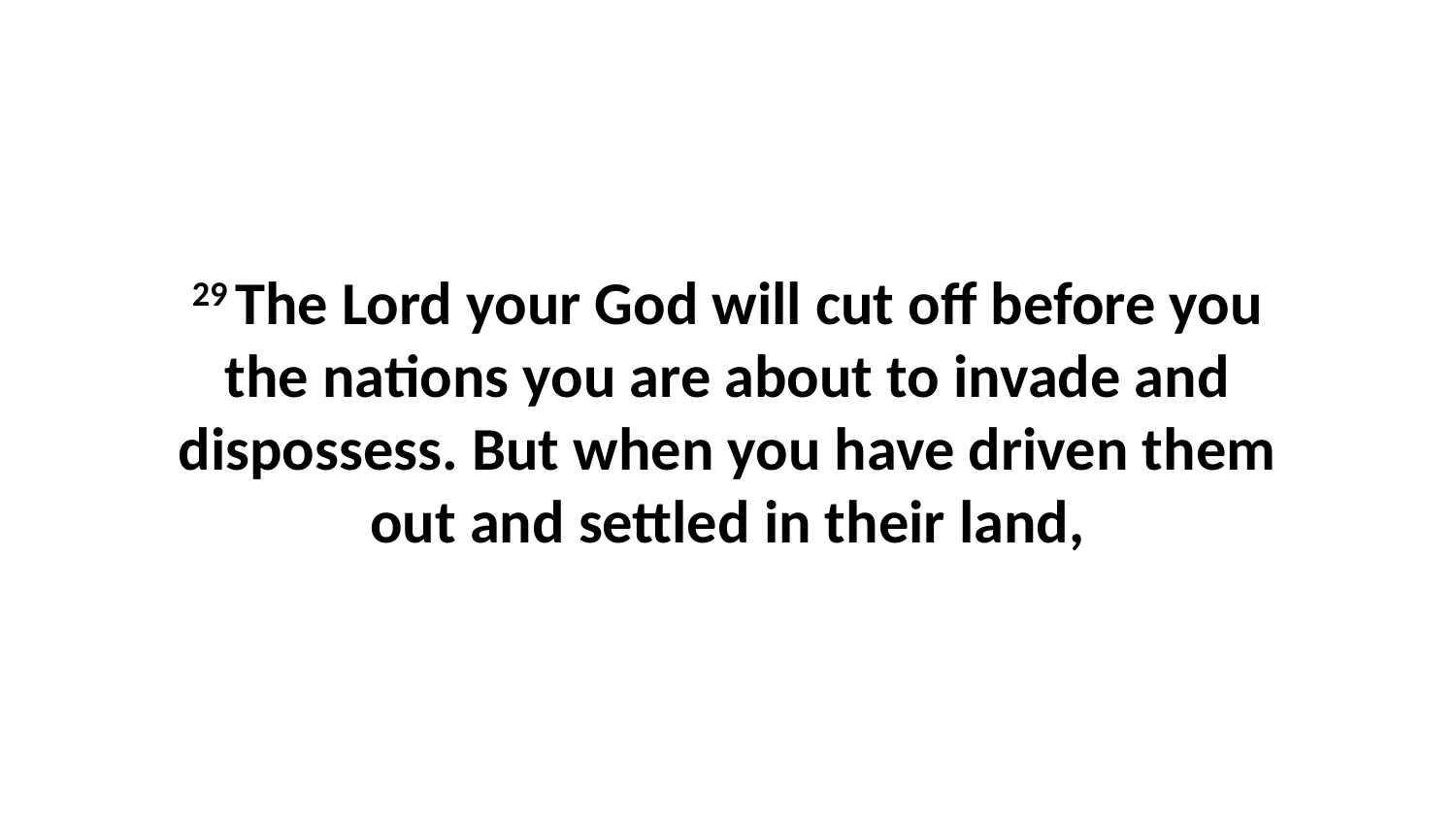

29 The Lord your God will cut off before you the nations you are about to invade and dispossess. But when you have driven them out and settled in their land,